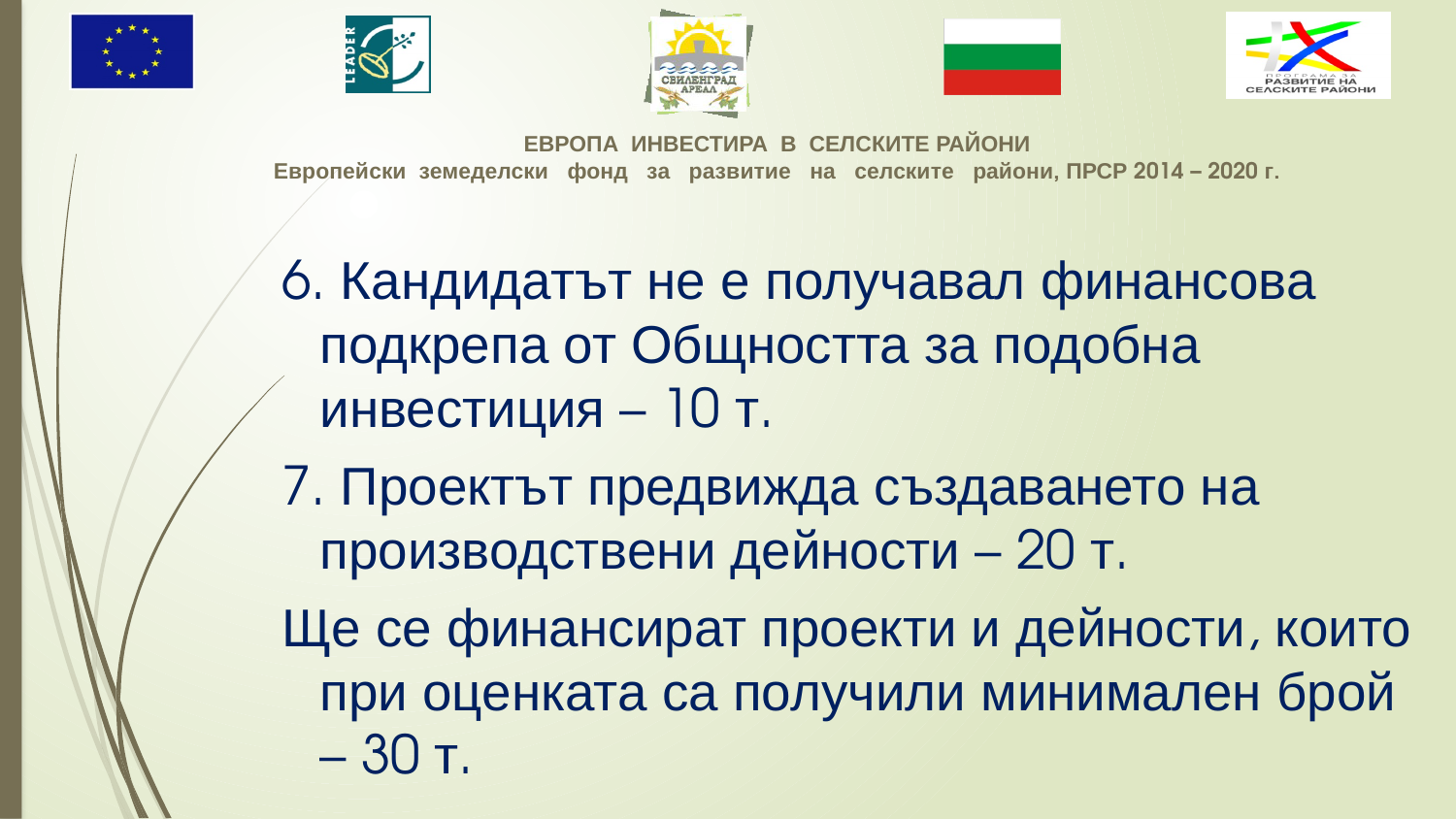

6. Кандидатът не е получавал финансова подкрепа от Общността за подобна инвестиция – 10 т.
7. Проектът предвижда създаването на производствени дейности – 20 т.
Ще се финансират проекти и дейности, които при оценката са получили минимален брой – 30 т.